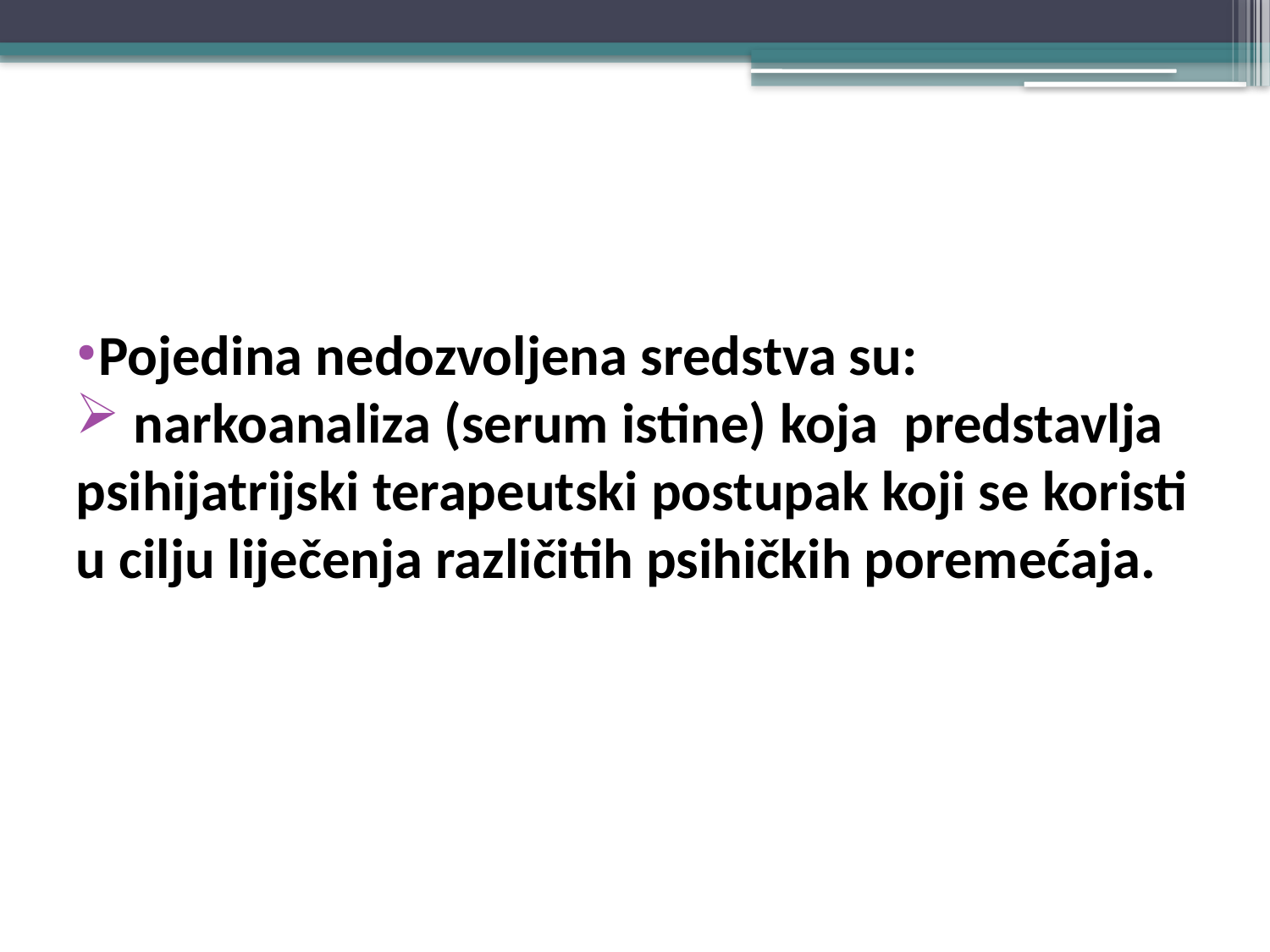

#
Pojedina nedozvoljena sredstva su:
 narkoanaliza (serum istine) koja  predstavlja psihijatrijski terapeutski postupak koji se koristi u cilju liječenja različitih psihičkih poremećaja.